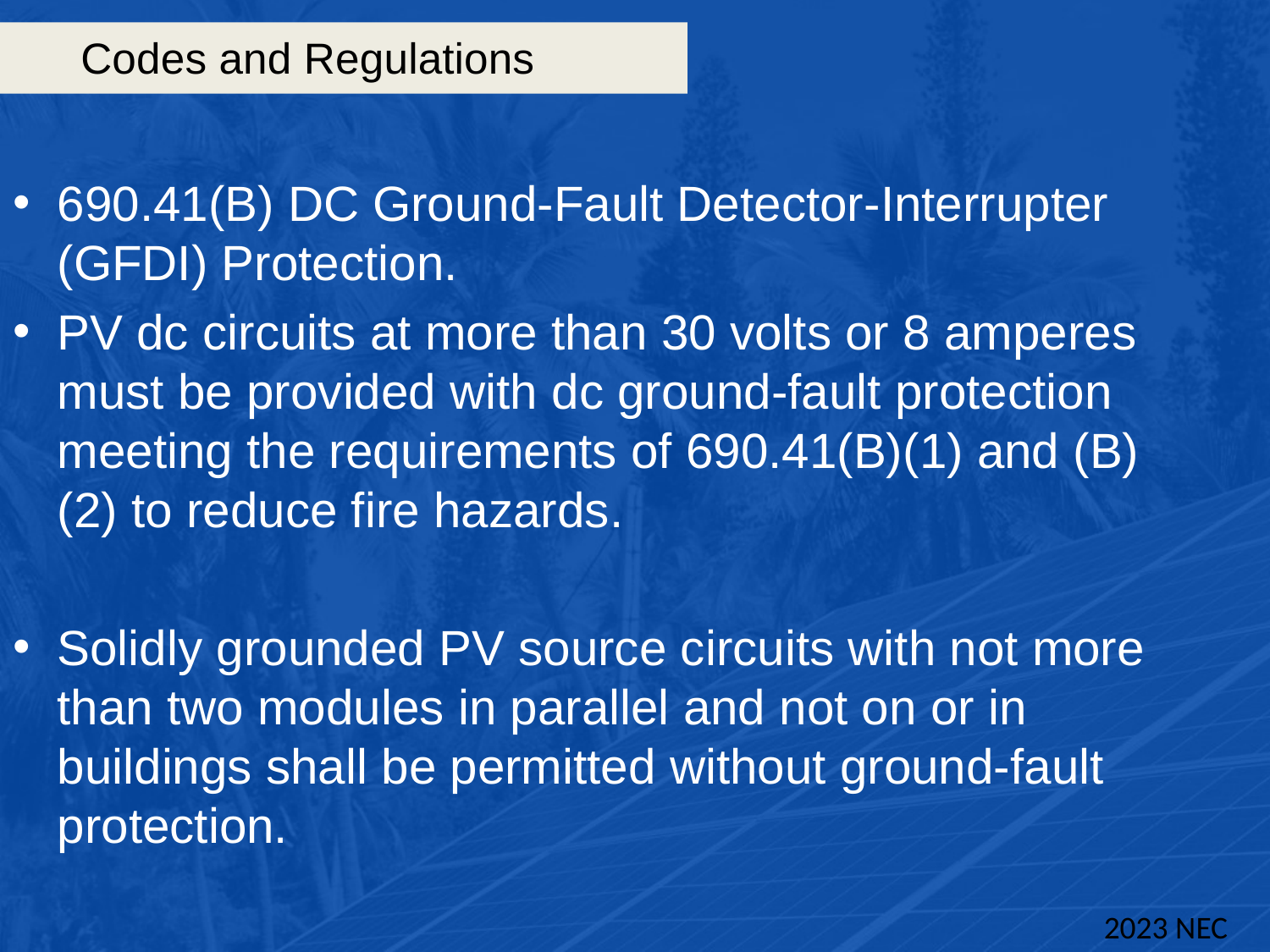

# Codes and Regulations
690.41(B) DC Ground-Fault Detector-Interrupter (GFDI) Protection.
PV dc circuits at more than 30 volts or 8 amperes must be provided with dc ground-fault protection meeting the requirements of 690.41(B)(1) and (B)(2) to reduce fire hazards.

Solidly grounded PV source circuits with not more than two modules in parallel and not on or in buildings shall be permitted without ground-fault protection.
2023 NEC